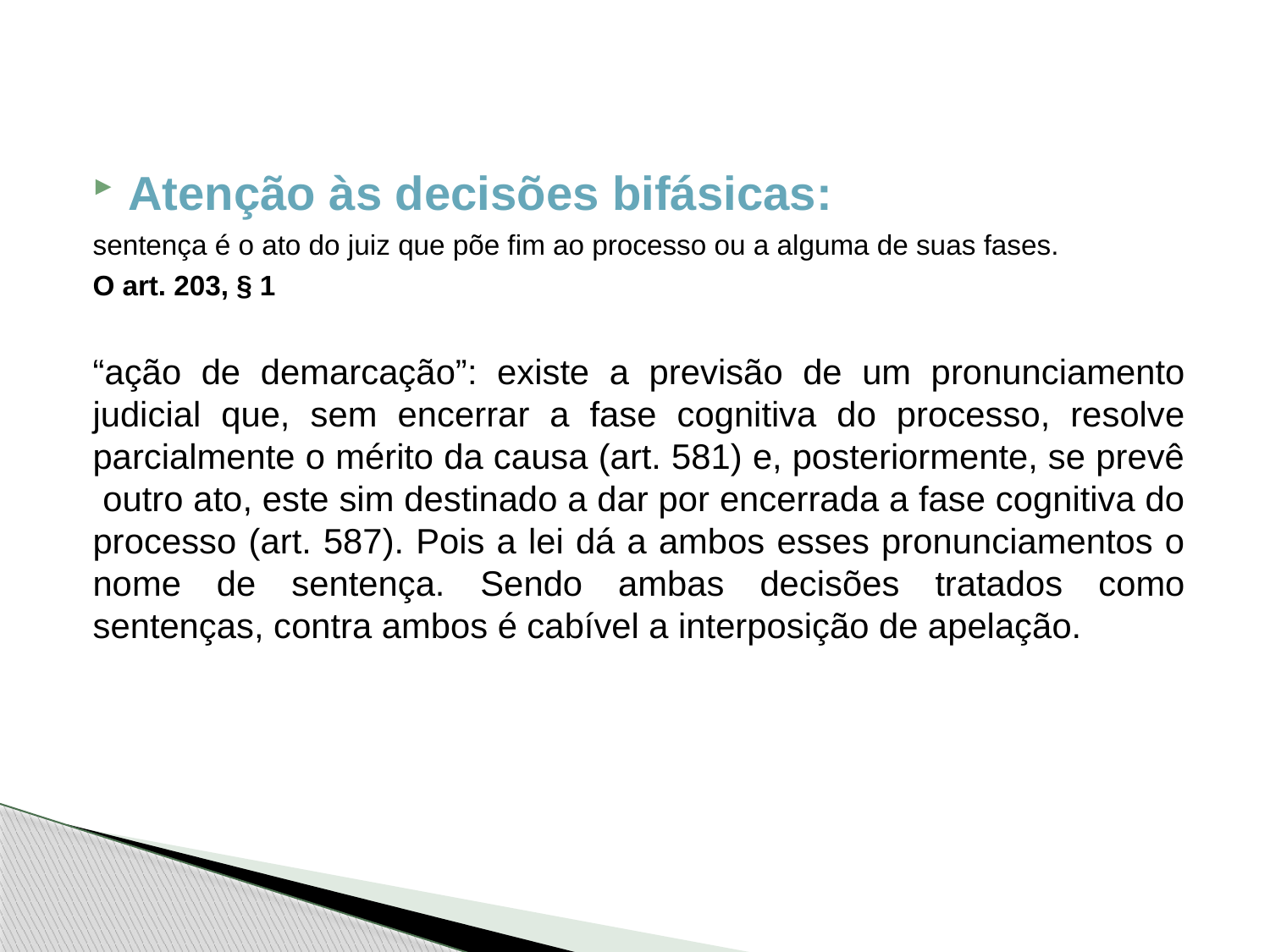

#
Atenção às decisões bifásicas:
sentença é o ato do juiz que põe fim ao processo ou a alguma de suas fases.
O art. 203, § 1

“ação de demarcação”: existe a previsão de um pronunciamento judicial que, sem encerrar a fase cognitiva do processo, resolve parcialmente o mérito da causa (art. 581) e, posteriormente, se prevê  outro ato, este sim destinado a dar por encerrada a fase cognitiva do processo (art. 587). Pois a lei dá a ambos esses pronunciamentos o nome de sentença. Sendo ambas decisões tratados como sentenças, contra ambos é cabível a interposição de apelação.